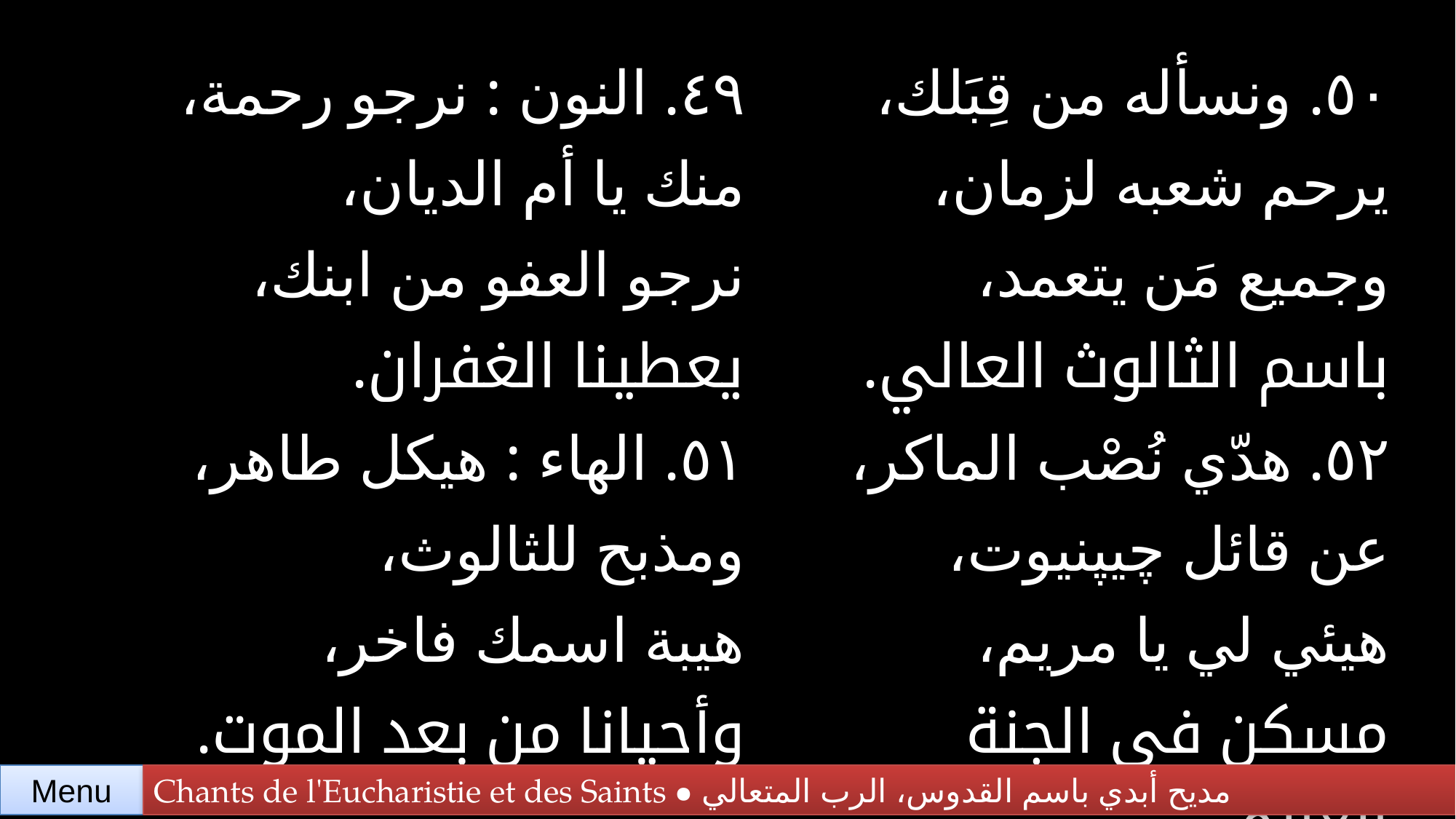

| ٤٩. النون : نرجو رحمة، منك يا أم الديان، نرجو العفو من ابنك، يعطينا الغفران. | ٥٠. ونسأله من قِبَلك، يرحم شعبه لزمان، وجميع مَن يتعمد، باسم الثالوث العالي. |
| --- | --- |
| ٥١. الهاء : هيكل طاهر، ومذبح للثالوث، هيبة اسمك فاخر، وأحيانا من بعد الموت. | ٥٢. هدّي نُصْب الماكر، عن قائل چيپنيوت، هيئي لي يا مريم، مسكن في الجنة العالي. |
Chants de l'Eucharistie et des Saints • مديح أبدي باسم القدوس، الرب المتعالي
Menu